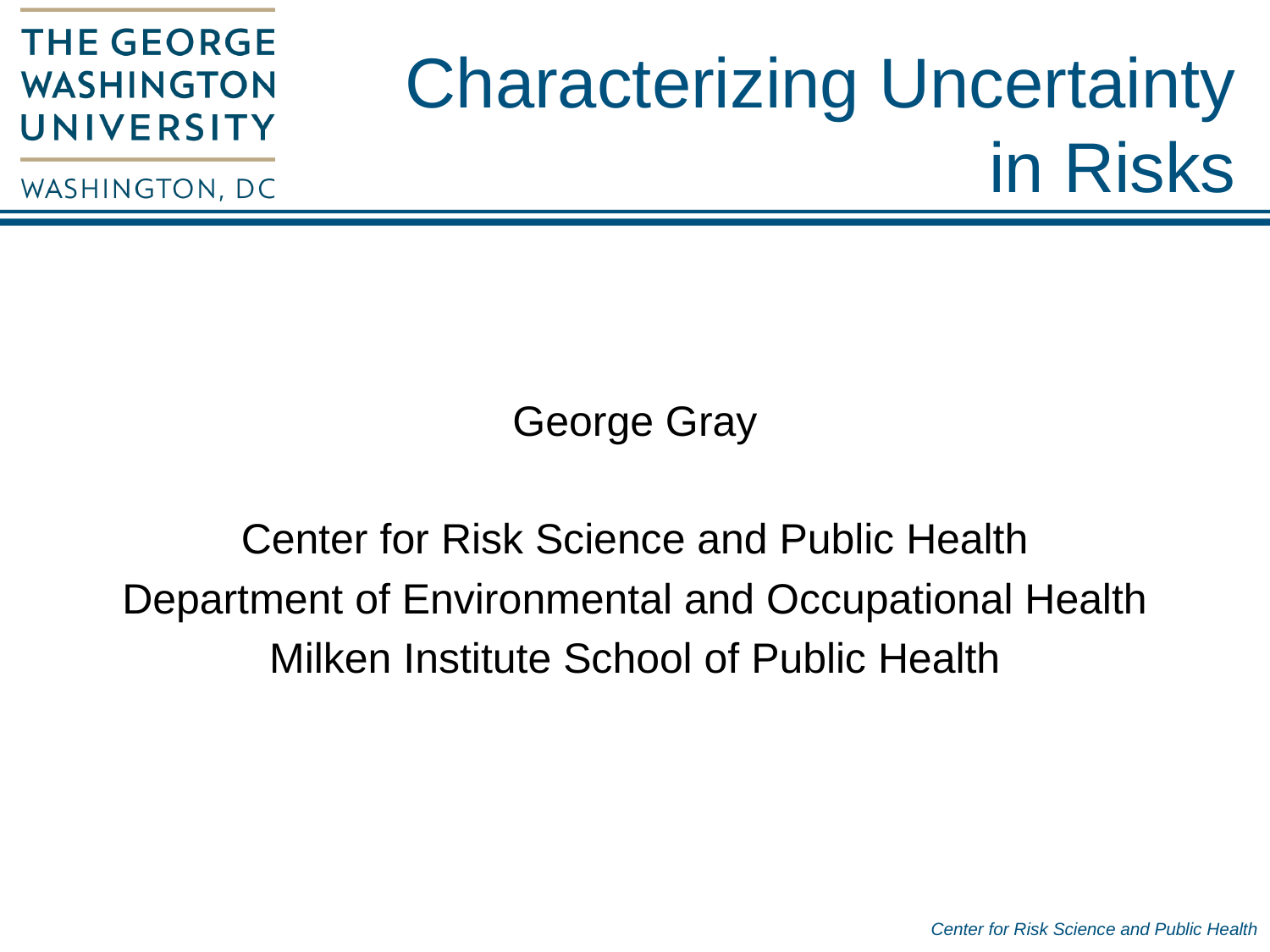

# Characterizing Uncertainty in Risks

George Gray

Center for Risk Science and Public Health
Department of Environmental and Occupational Health
Milken Institute School of Public Health